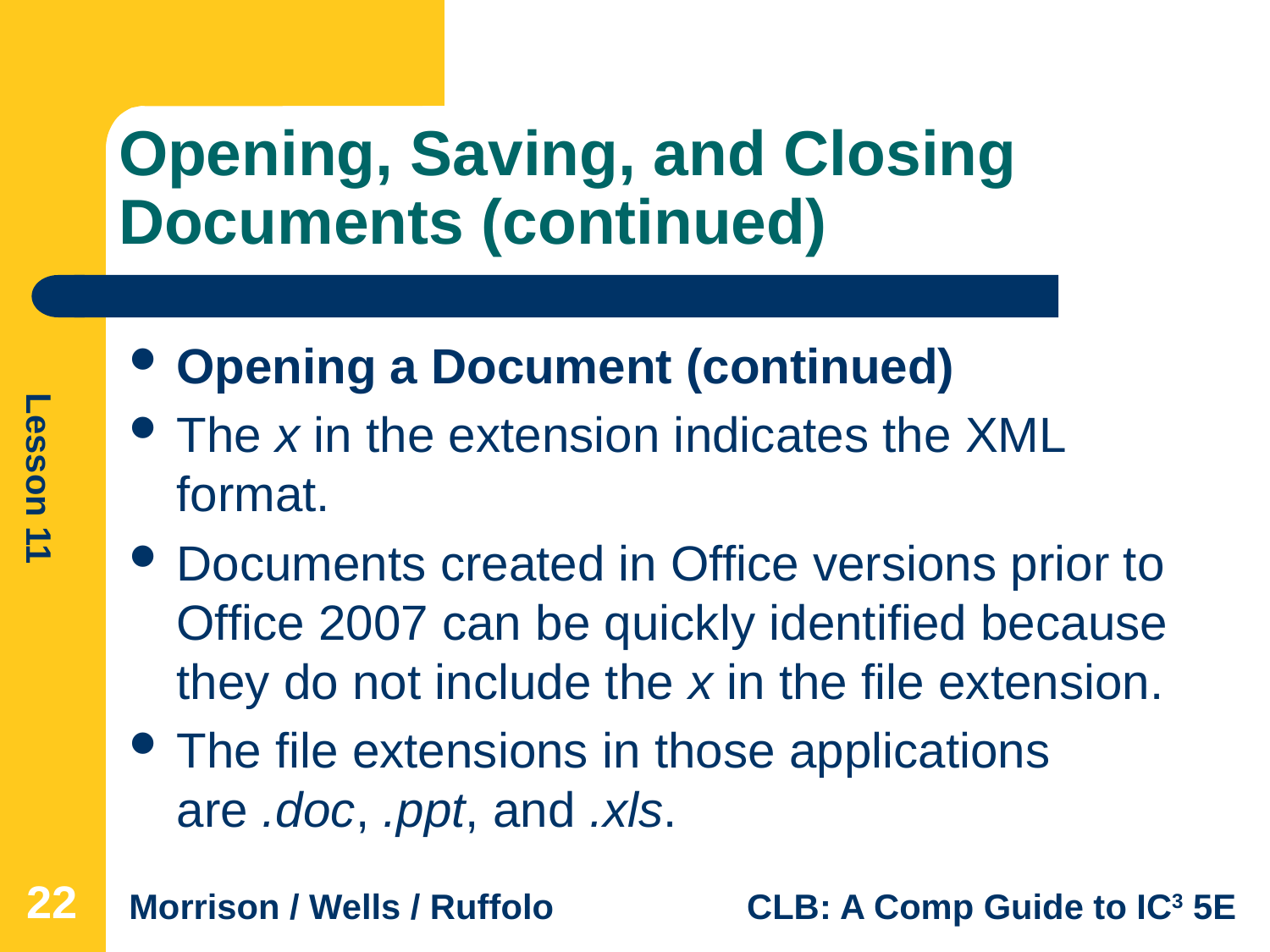

# Opening, Saving, and Closing Documents (continued)
Opening a Document (continued)
The x in the extension indicates the XML format.
Documents created in Office versions prior to Office 2007 can be quickly identified because they do not include the x in the file extension.
The file extensions in those applications are .doc, .ppt, and .xls.
22